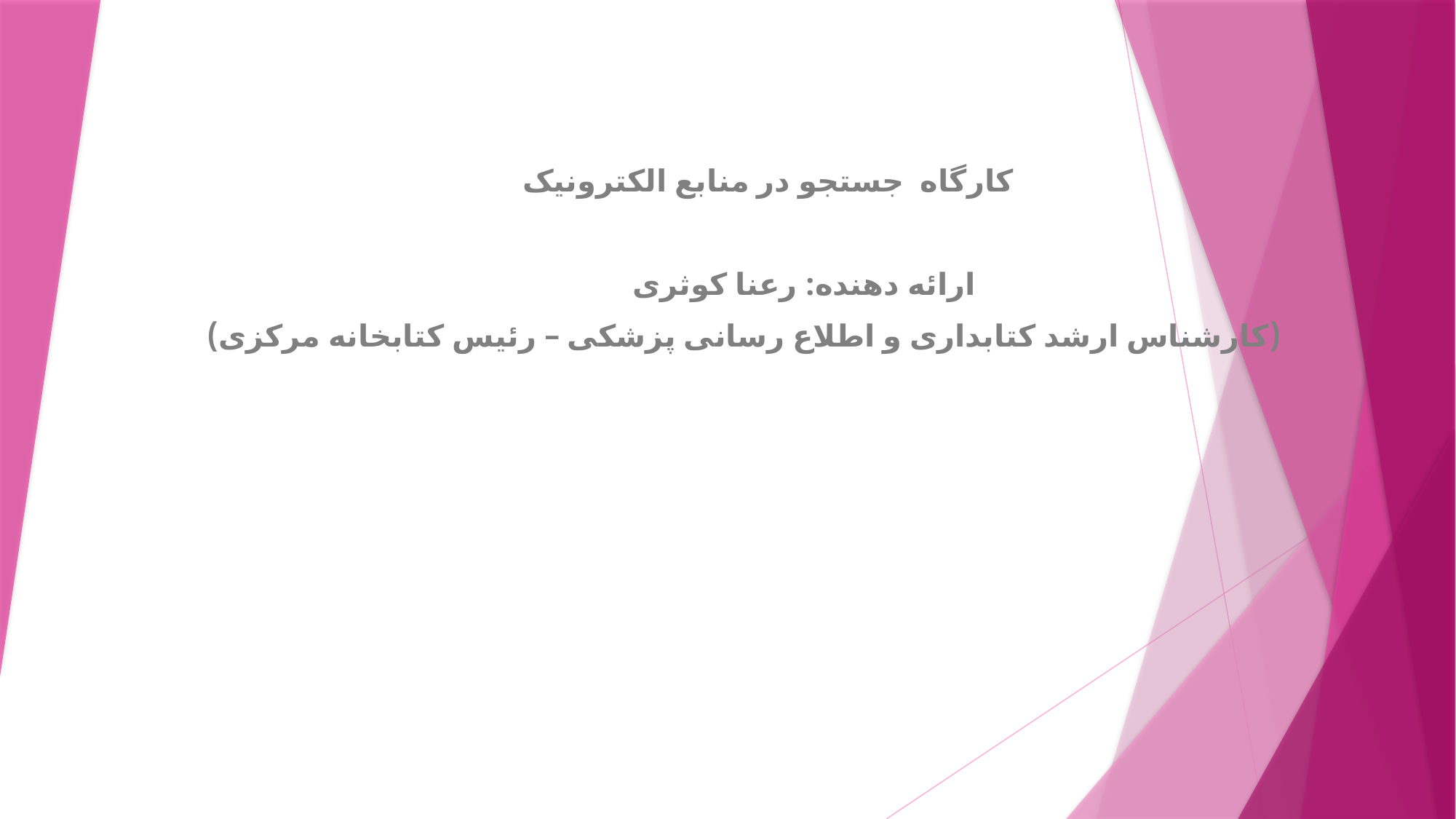

کارگاه  جستجو در منابع الکترونیک

                                                  ارائه دهنده: رعنا کوثری
           (کارشناس ارشد کتابداری و اطلاع رسانی پزشکی – رئیس کتابخانه مرکزی)